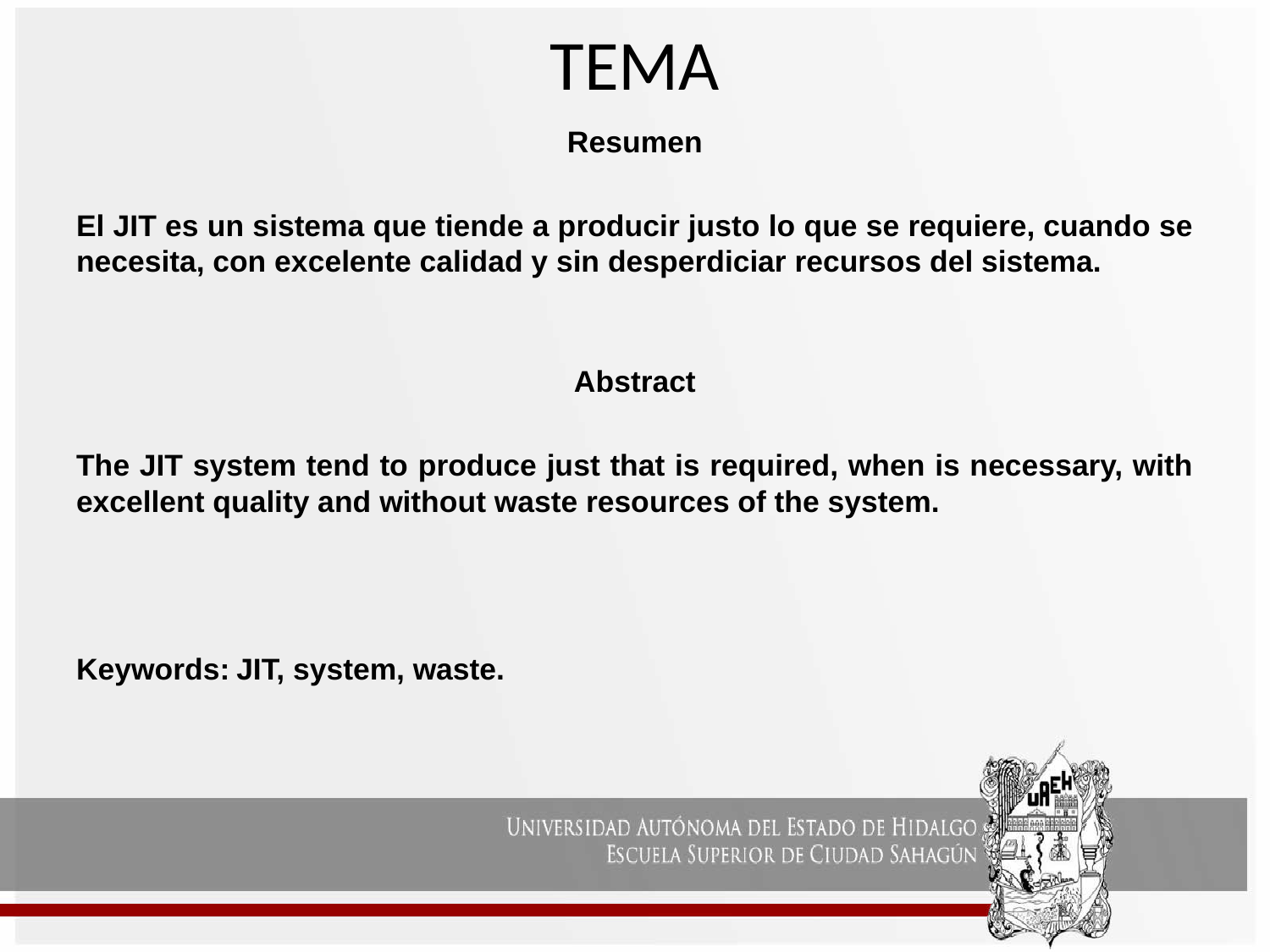

# TEMA
Resumen

El JIT es un sistema que tiende a producir justo lo que se requiere, cuando se necesita, con excelente calidad y sin desperdiciar recursos del sistema.

Abstract

The JIT system tend to produce just that is required, when is necessary, with excellent quality and without waste resources of the system.

Keywords: JIT, system, waste.